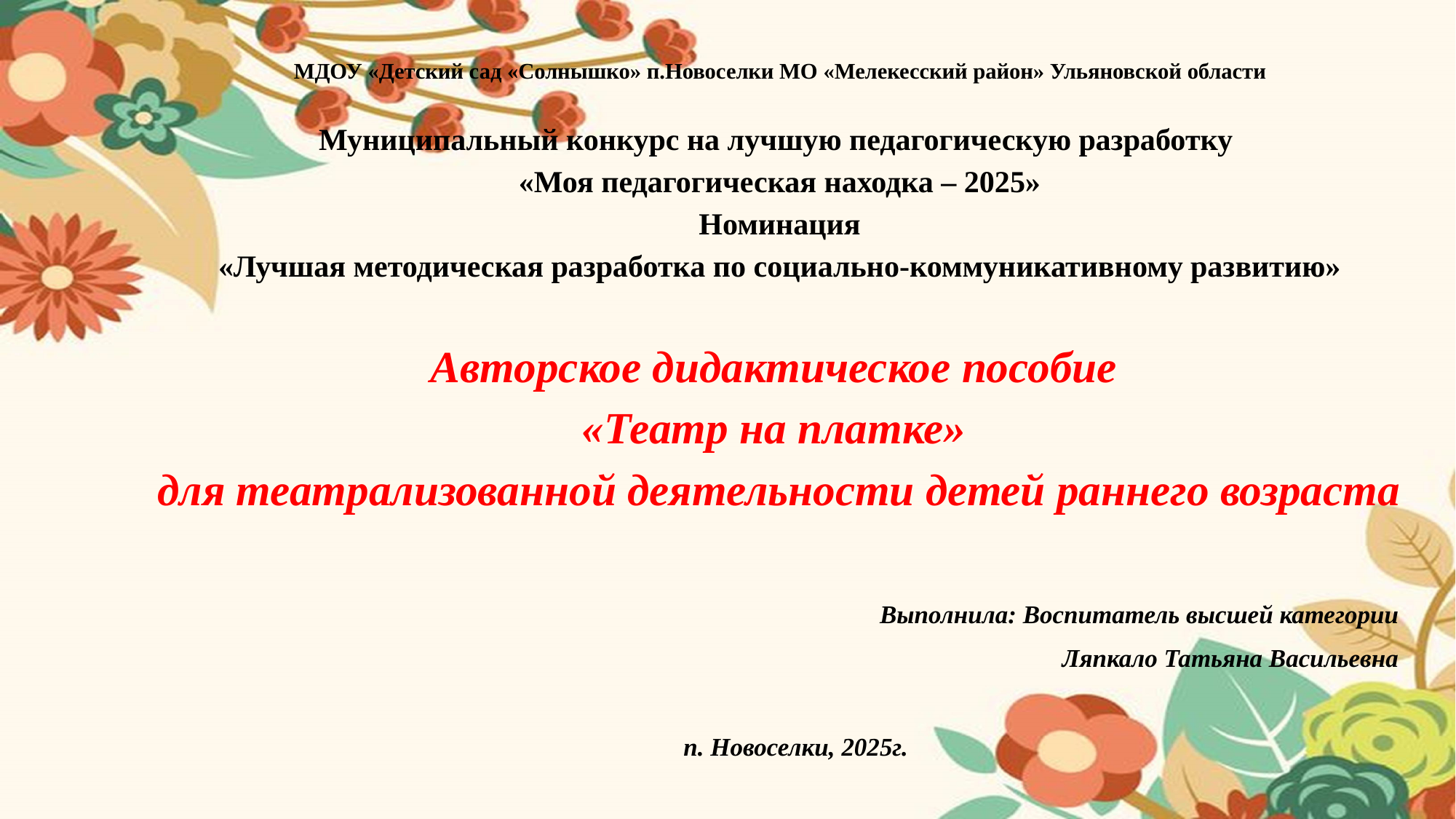

# МДОУ «Детский сад «Солнышко» п.Новоселки МО «Мелекесский район» Ульяновской области Муниципальный конкурс на лучшую педагогическую разработку «Моя педагогическая находка – 2025» Номинация «Лучшая методическая разработка по социально-коммуникативному развитию» Авторское дидактическое пособие «Театр на платке» для театрализованной деятельности детей раннего возраста
Выполнила: Воспитатель высшей категории
Ляпкало Татьяна Васильевна

п. Новоселки, 2025г.